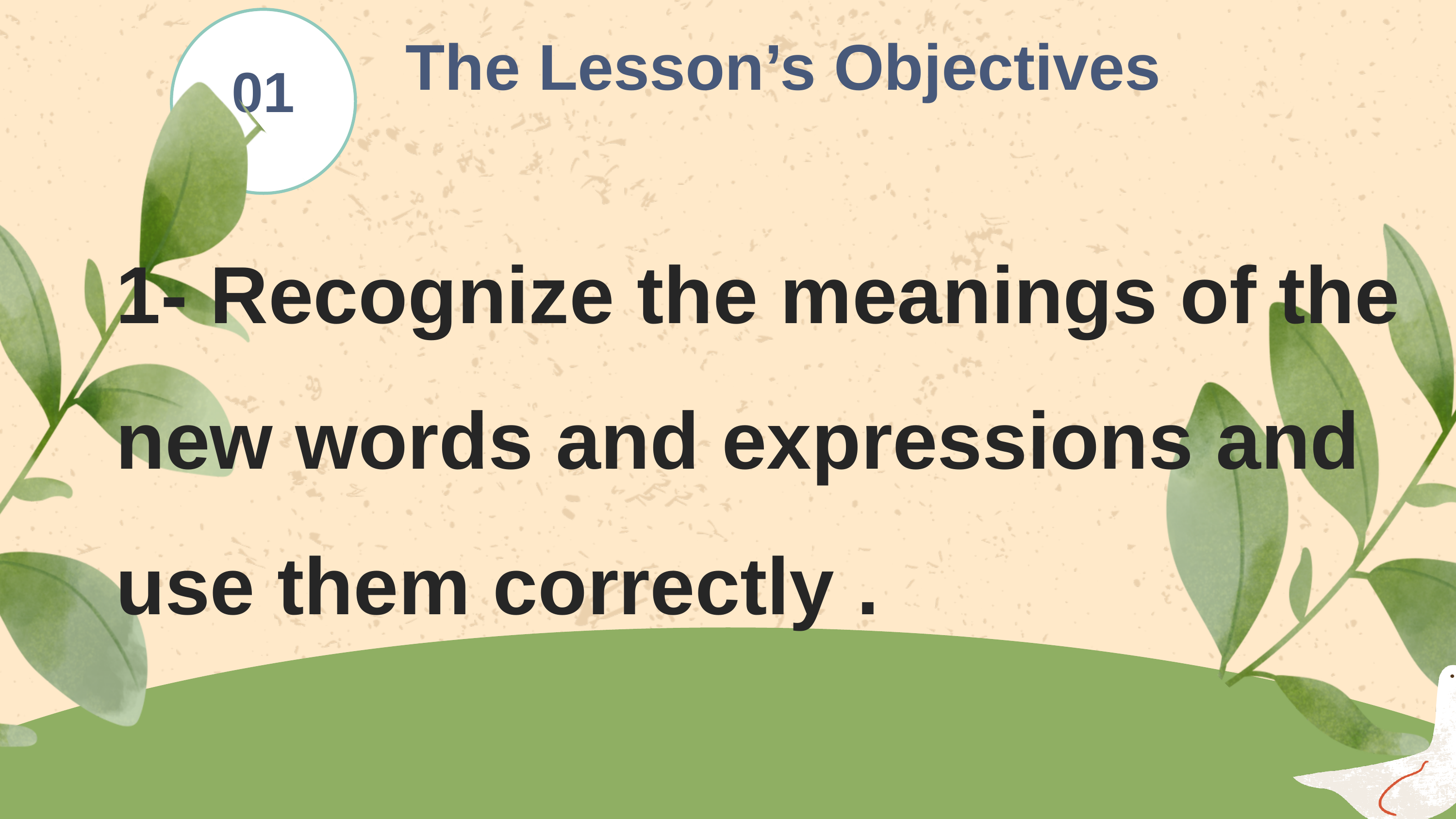

The Lesson’s Objectives
01

1- Recognize the meanings of the new words and expressions and use them correctly .